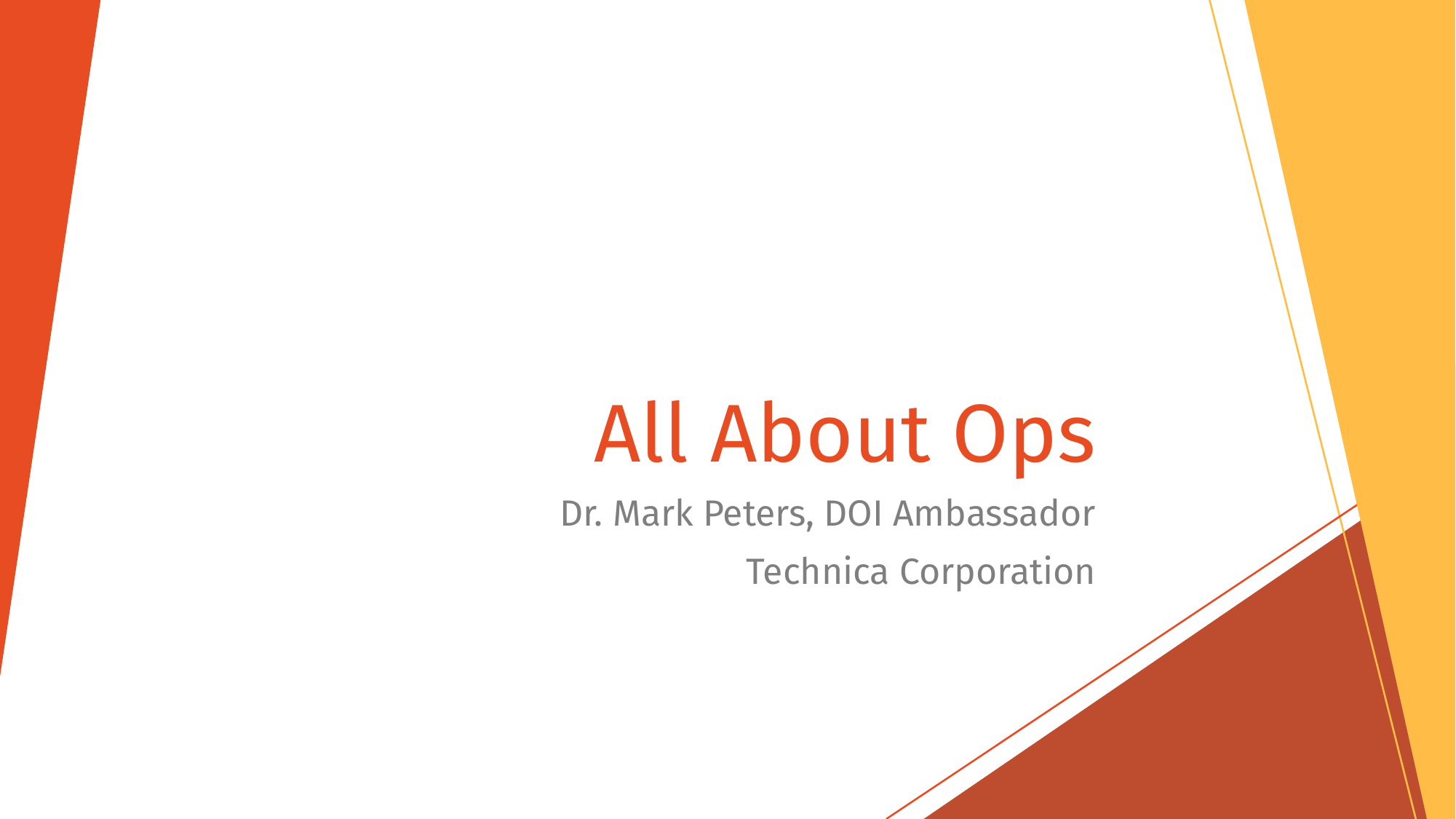

# All About Ops

Dr. Mark Peters, DOI Ambassador
Technica Corporation